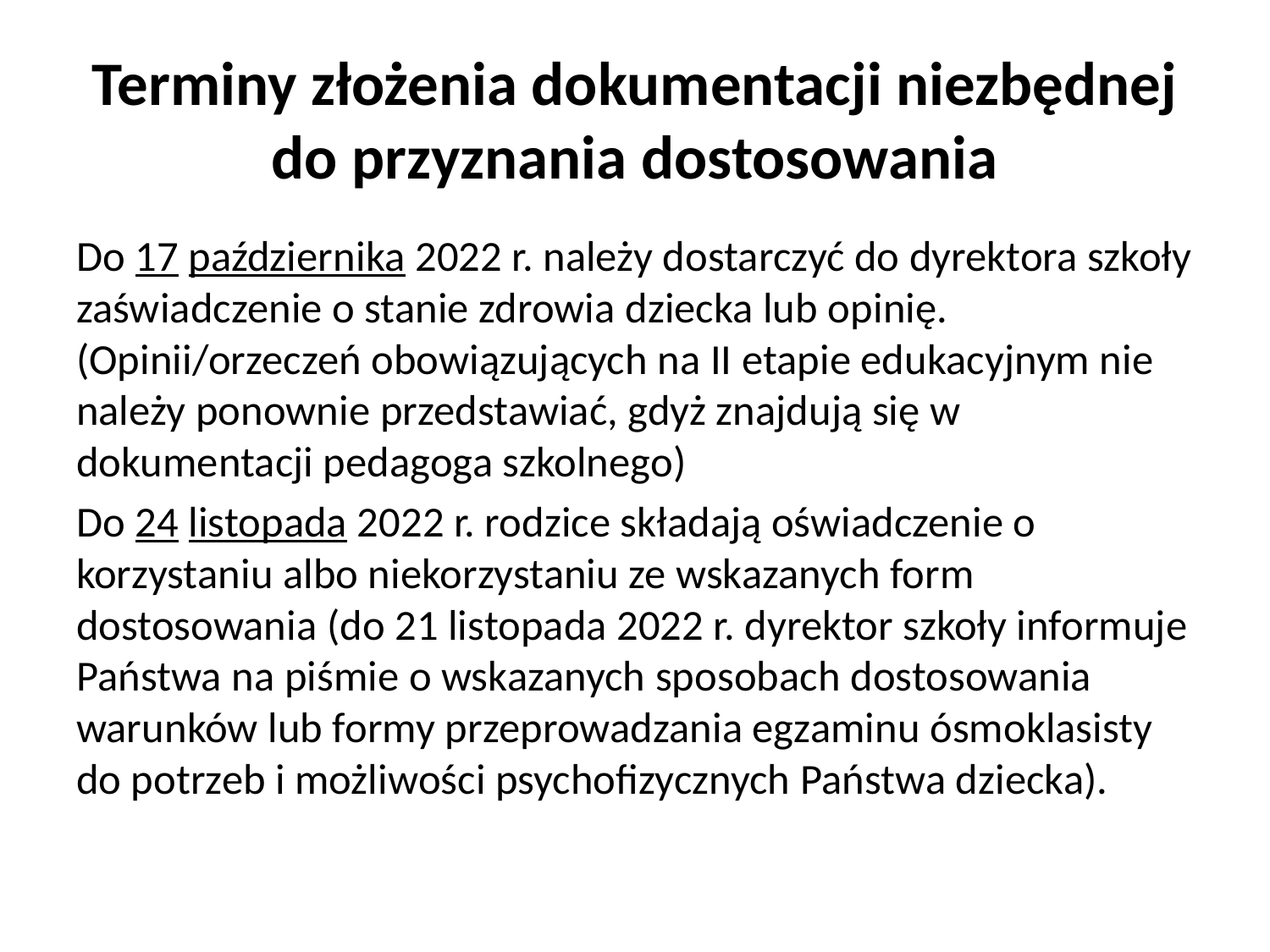

# Terminy złożenia dokumentacji niezbędnej do przyznania dostosowania
Do 17 października 2022 r. należy dostarczyć do dyrektora szkoły zaświadczenie o stanie zdrowia dziecka lub opinię. (Opinii/orzeczeń obowiązujących na II etapie edukacyjnym nie należy ponownie przedstawiać, gdyż znajdują się w dokumentacji pedagoga szkolnego)
Do 24 listopada 2022 r. rodzice składają oświadczenie o korzystaniu albo niekorzystaniu ze wskazanych form dostosowania (do 21 listopada 2022 r. dyrektor szkoły informuje Państwa na piśmie o wskazanych sposobach dostosowania warunków lub formy przeprowadzania egzaminu ósmoklasisty do potrzeb i możliwości psychofizycznych Państwa dziecka).